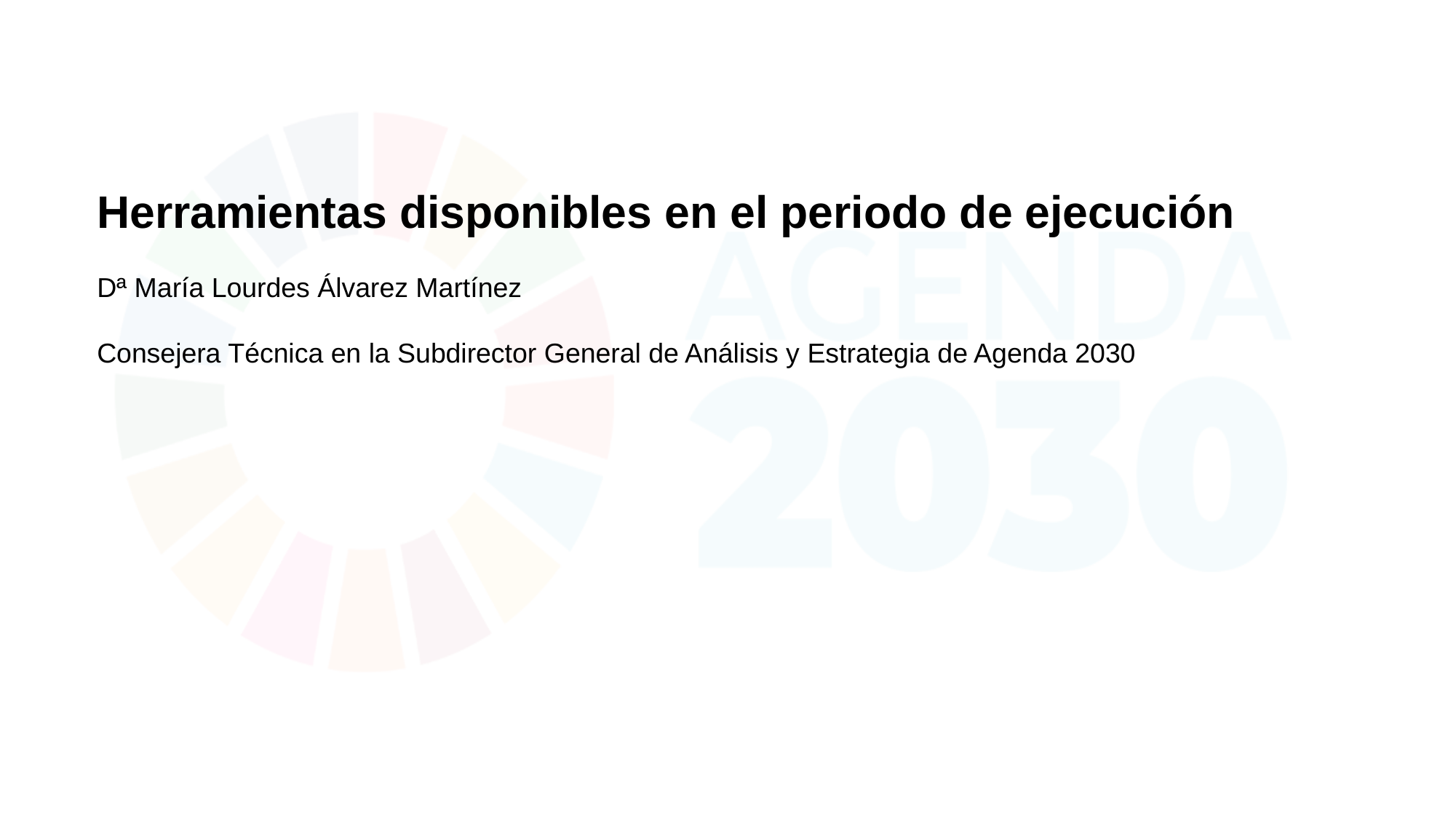

Herramientas disponibles en el periodo de ejecución

Dª María Lourdes Álvarez Martínez

Consejera Técnica en la Subdirector General de Análisis y Estrategia de Agenda 2030